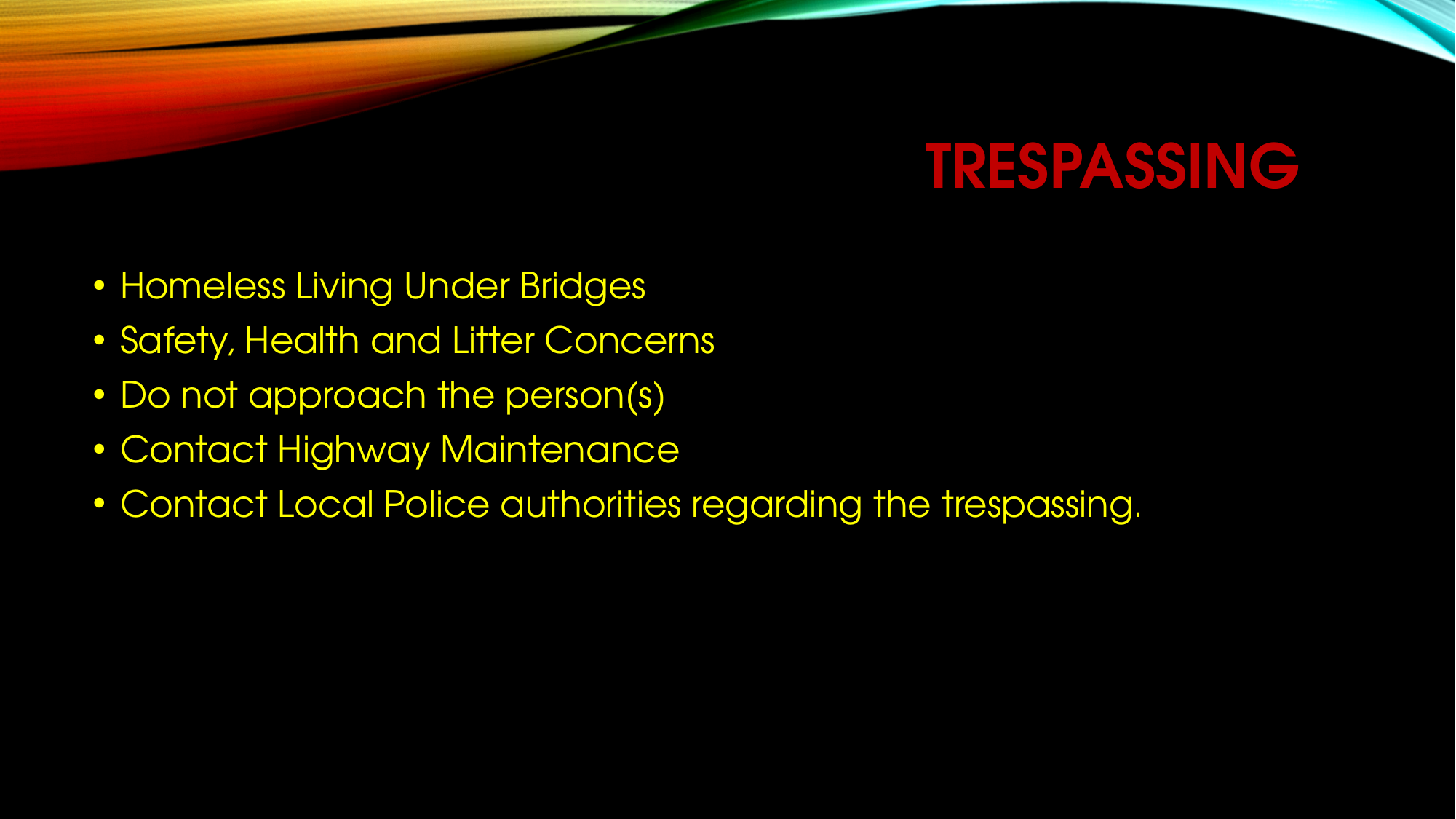

# Trespassing
Homeless Living Under Bridges
Safety, Health and Litter Concerns
Do not approach the person(s)
Contact Highway Maintenance
Contact Local Police authorities regarding the trespassing.